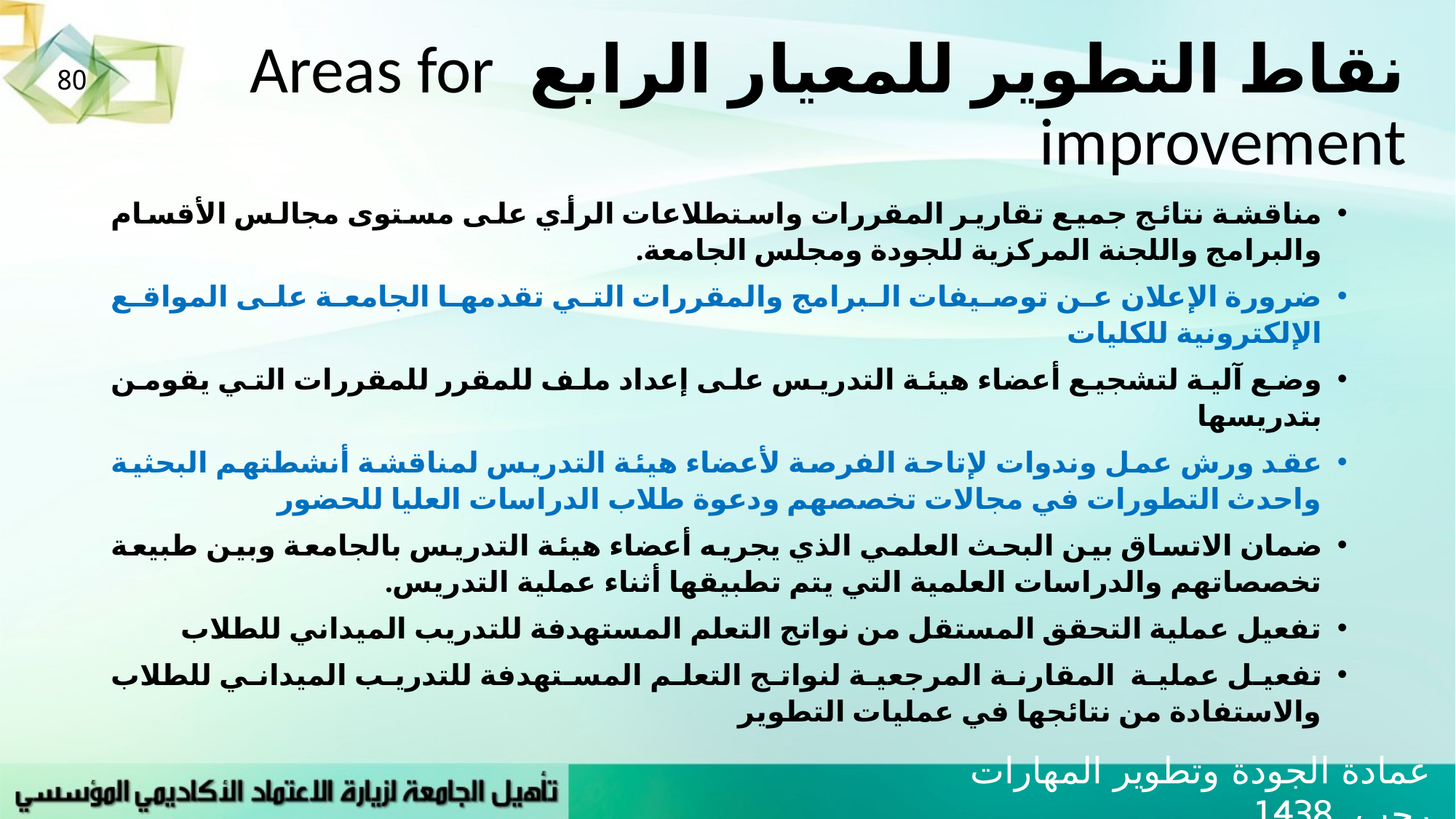

# نقاط التطوير للمعيار الرابع  Areas for improvement
80
مناقشة نتائج جميع تقارير المقررات واستطلاعات الرأي على مستوى مجالس الأقسام والبرامج واللجنة المركزية للجودة ومجلس الجامعة.
ضرورة الإعلان عن توصيفات البرامج والمقررات التي تقدمها الجامعة على المواقع الإلكترونية للكليات
وضع آلية لتشجيع أعضاء هيئة التدريس على إعداد ملف للمقرر للمقررات التي يقومن بتدريسها
عقد ورش عمل وندوات لإتاحة الفرصة لأعضاء هيئة التدريس لمناقشة أنشطتهم البحثية واحدث التطورات في مجالات تخصصهم ودعوة طلاب الدراسات العليا للحضور
ضمان الاتساق بين البحث العلمي الذي يجريه أعضاء هيئة التدريس بالجامعة وبين طبيعة تخصصاتهم والدراسات العلمية التي يتم تطبيقها أثناء عملية التدريس.
تفعيل عملية التحقق المستقل من نواتج التعلم المستهدفة للتدريب الميداني للطلاب
تفعيل عملية  المقارنة المرجعية لنواتج التعلم المستهدفة للتدريب الميداني للطلاب والاستفادة من نتائجها في عمليات التطوير
عمادة الجودة وتطوير المهارات                               رجب  1438